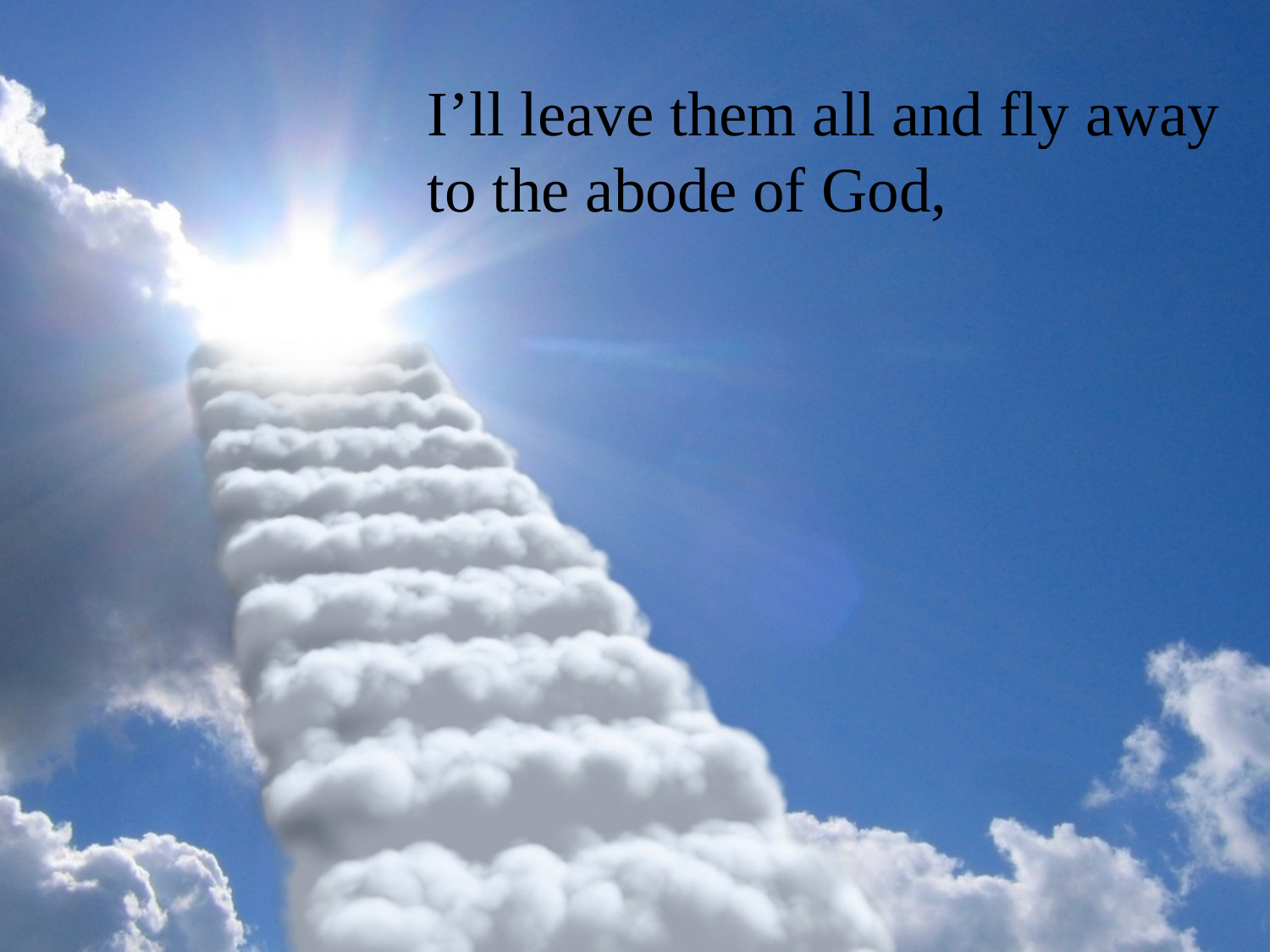

I’ll leave them all and fly away
to the abode of God,